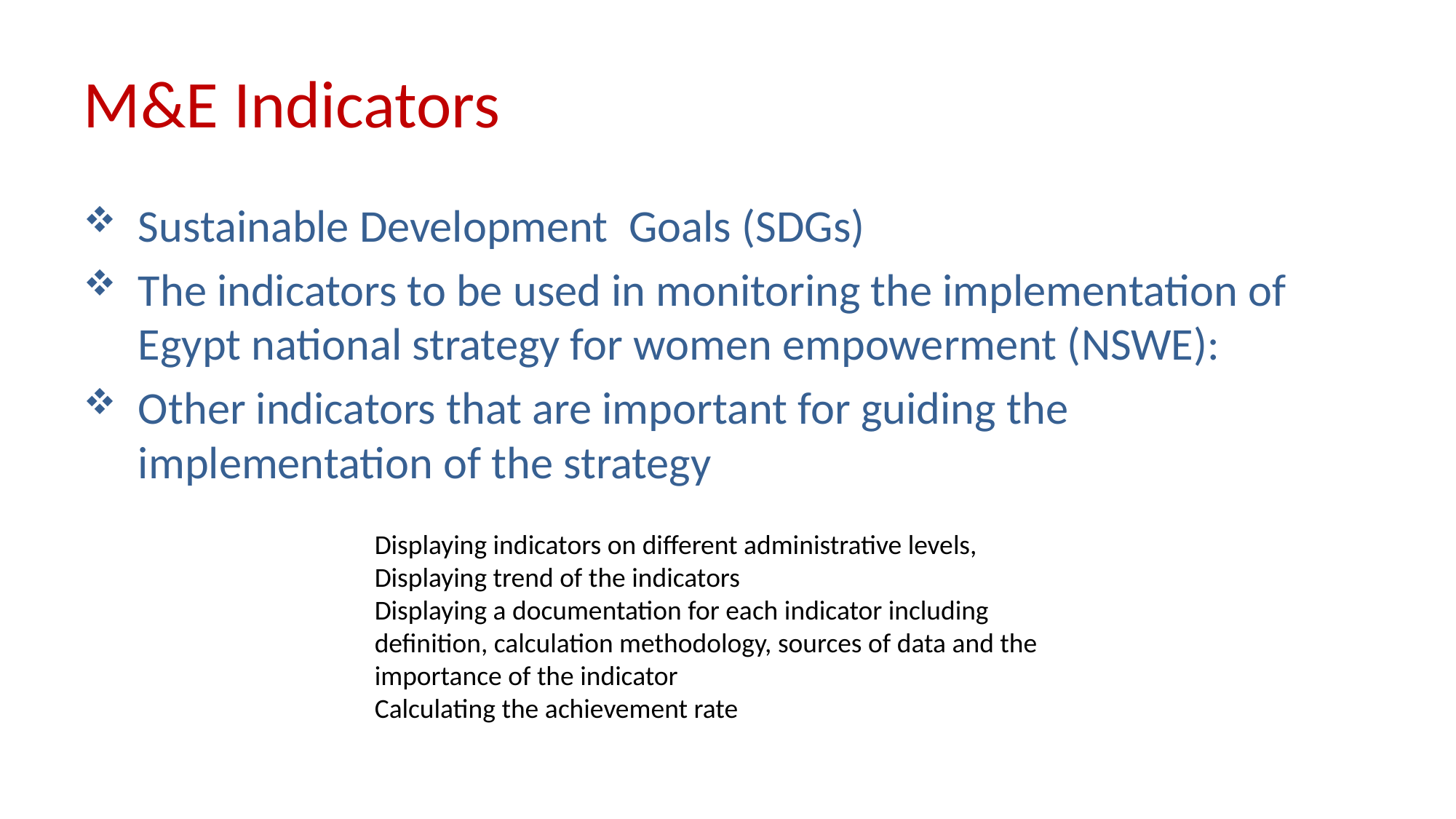

# M&E Indicators
Sustainable Development  Goals (SDGs)
The indicators to be used in monitoring the implementation of Egypt national strategy for women empowerment (NSWE):
Other indicators that are important for guiding the implementation of the strategy
Displaying indicators on different administrative levels,
Displaying trend of the indicators
Displaying a documentation for each indicator including definition, calculation methodology, sources of data and the importance of the indicator
Calculating the achievement rate